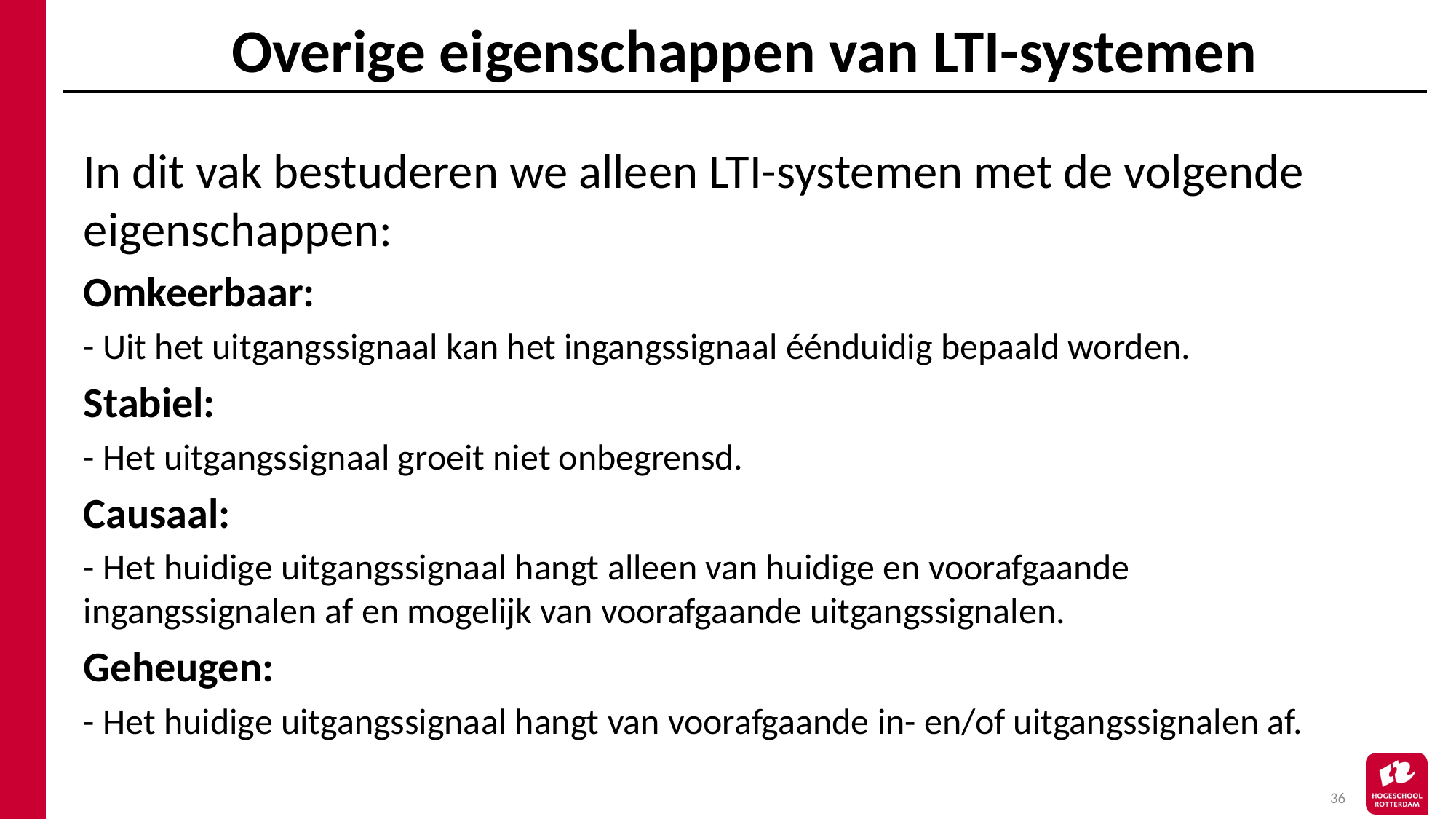

# Overige eigenschappen van LTI-systemen
In dit vak bestuderen we alleen LTI-systemen met de volgende eigenschappen:
Omkeerbaar:
- Uit het uitgangssignaal kan het ingangssignaal éénduidig bepaald worden.
Stabiel:
- Het uitgangssignaal groeit niet onbegrensd.
Causaal:
- Het huidige uitgangssignaal hangt alleen van huidige en voorafgaande ingangssignalen af en mogelijk van voorafgaande uitgangssignalen.
Geheugen:
- Het huidige uitgangssignaal hangt van voorafgaande in- en/of uitgangssignalen af.
36